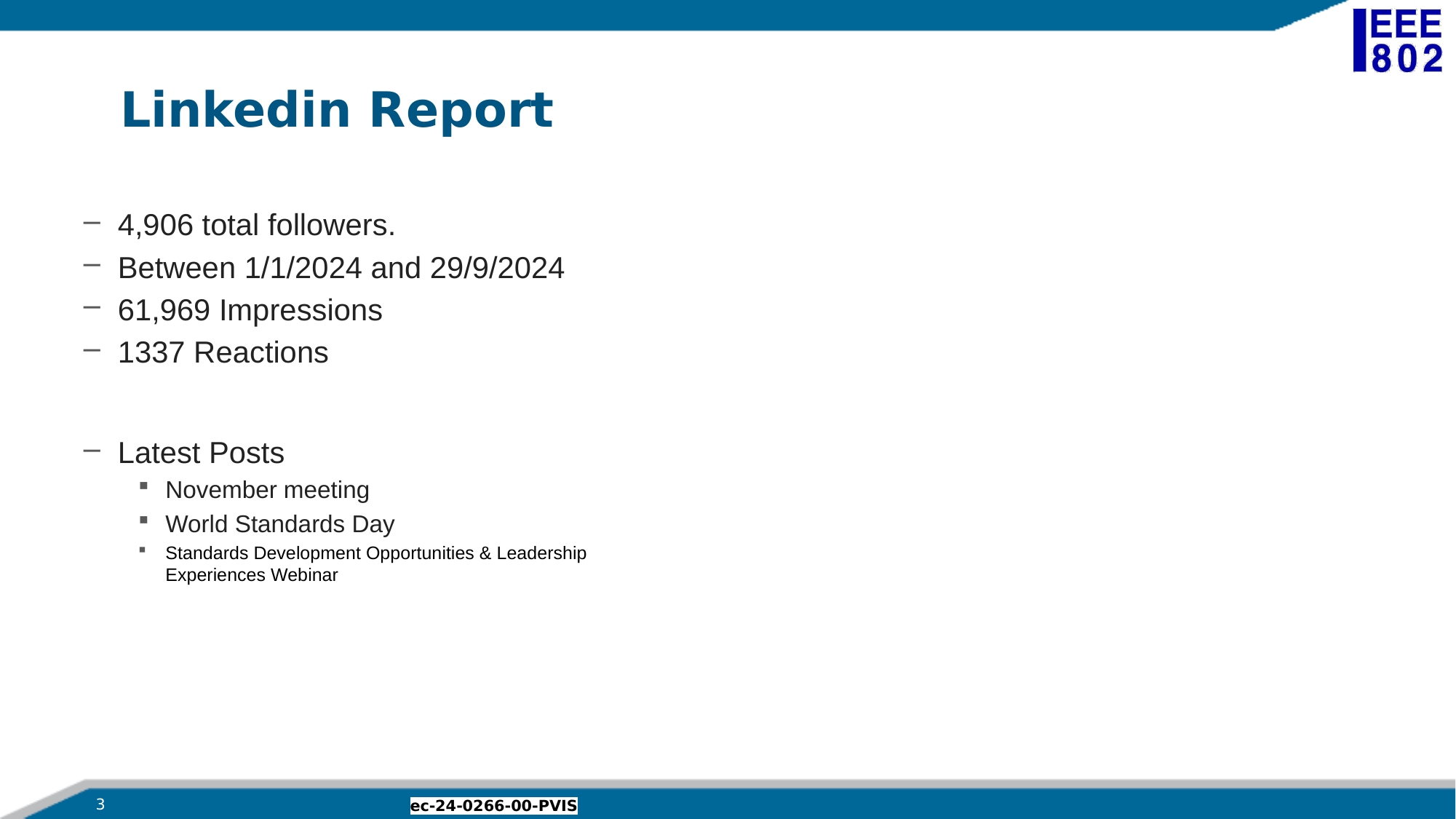

# Linkedin Report
4,906 total followers.
Between 1/1/2024 and 29/9/2024
61,969 Impressions
1337 Reactions

Latest Posts
November meeting
World Standards Day
Standards Development Opportunities & Leadership Experiences Webinar

3